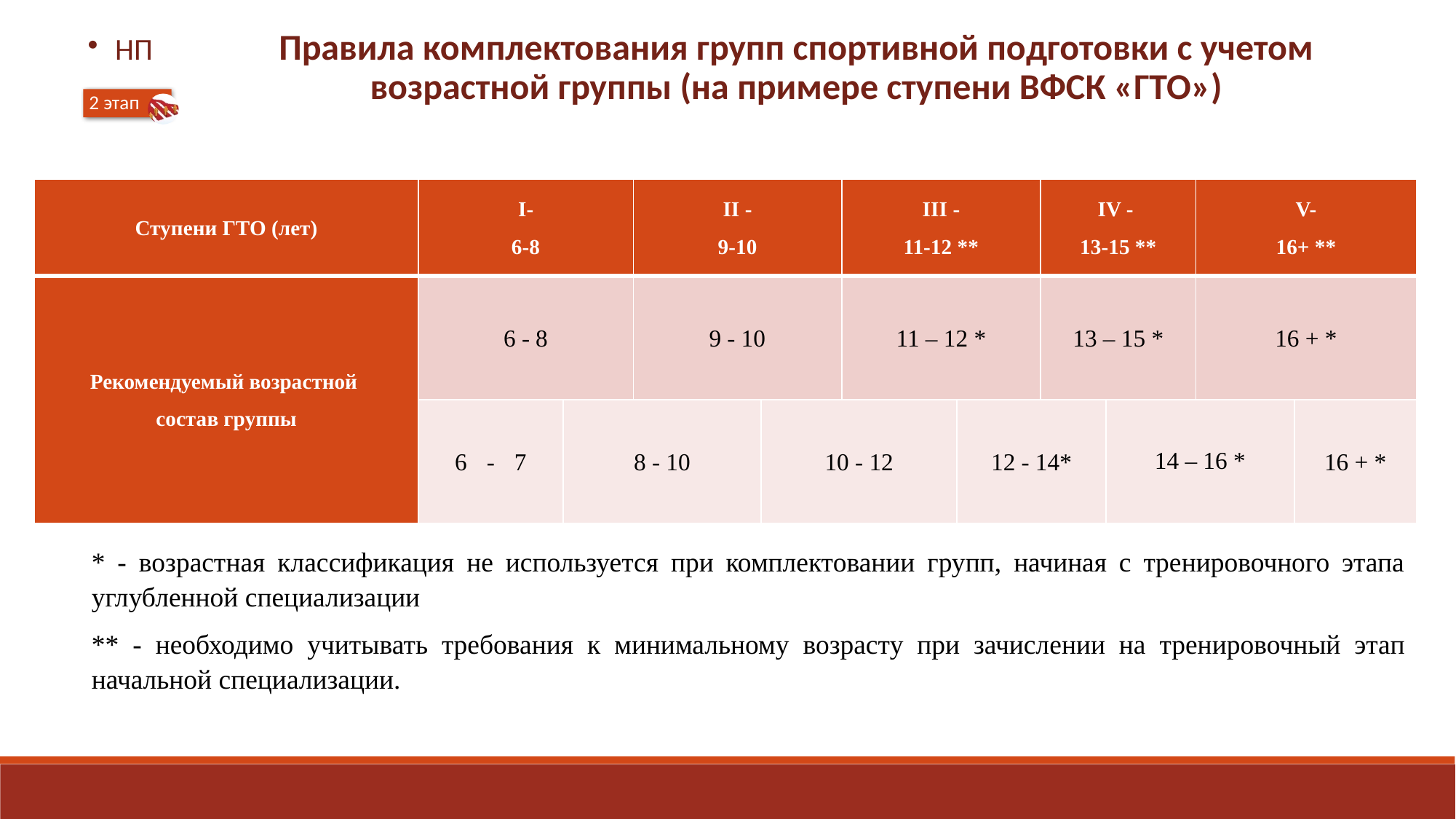

НП
2 этап
Правила комплектования групп спортивной подготовки с учетом возрастной группы (на примере ступени ВФСК «ГТО»)
| Ступени ГТО (лет) | I- 6-8 |  | II - 9-10 |  | III - 11-12 \*\* |  | IV - 13-15 \*\* |  | V- 16+ \*\* |  |
| --- | --- | --- | --- | --- | --- | --- | --- | --- | --- | --- |
| Рекомендуемый возрастной состав группы | 6 - 8 |  | 9 - 10 |  | 11 – 12 \* |  | 13 – 15 \* |  | 16 + \* |  |
|  | 6-7 | 8 - 10 |  | 10 - 12 |  | 12 - 14\* |  | 14 – 16 \* |  | 16 + \* |
* - возрастная классификация не используется при комплектовании групп, начиная с тренировочного этапа углубленной специализации
** - необходимо учитывать требования к минимальному возрасту при зачислении на тренировочный этап начальной специализации.